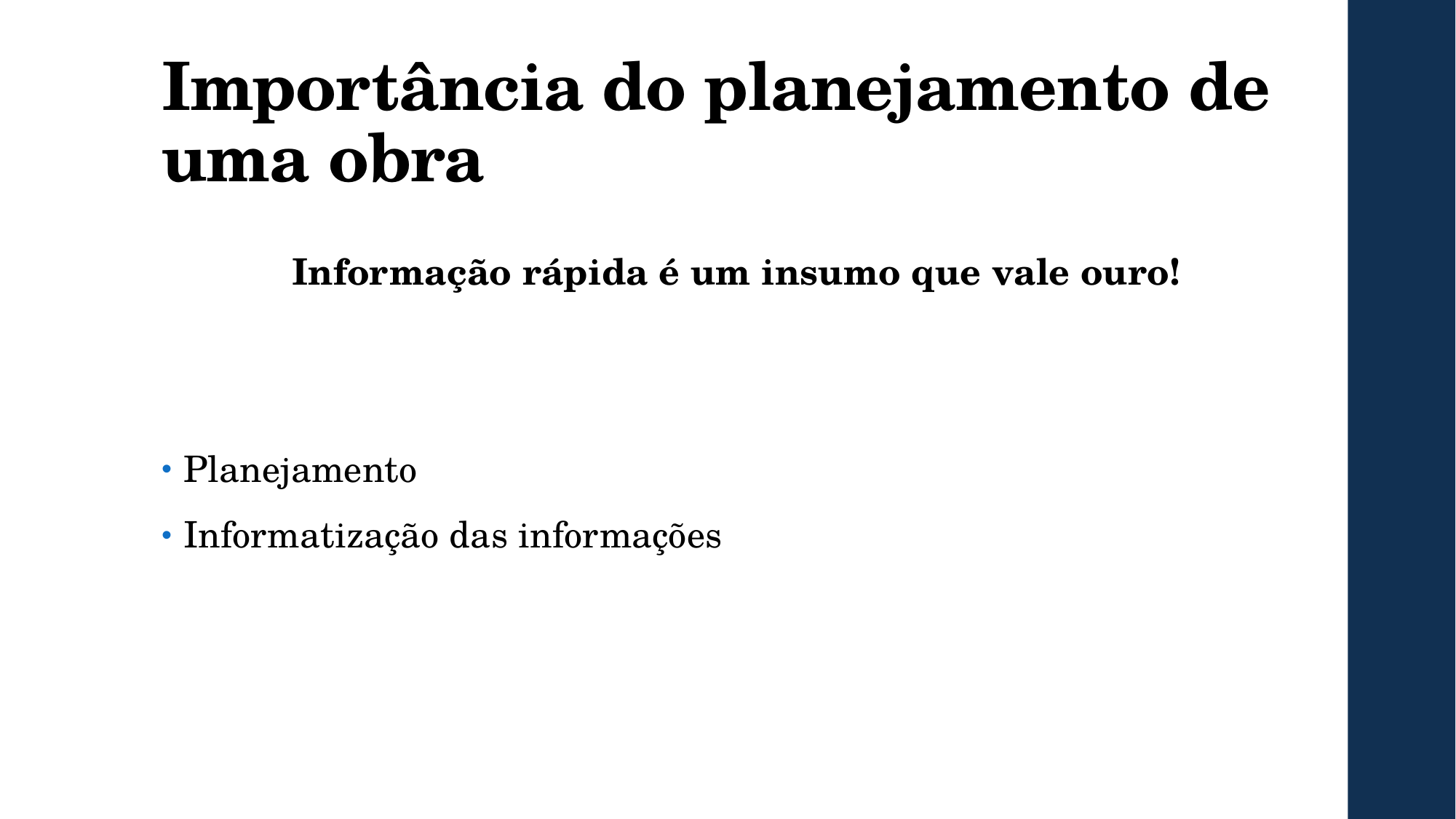

# Importância do planejamento de uma obra
Informação rápida é um insumo que vale ouro!

Planejamento
Informatização das informações